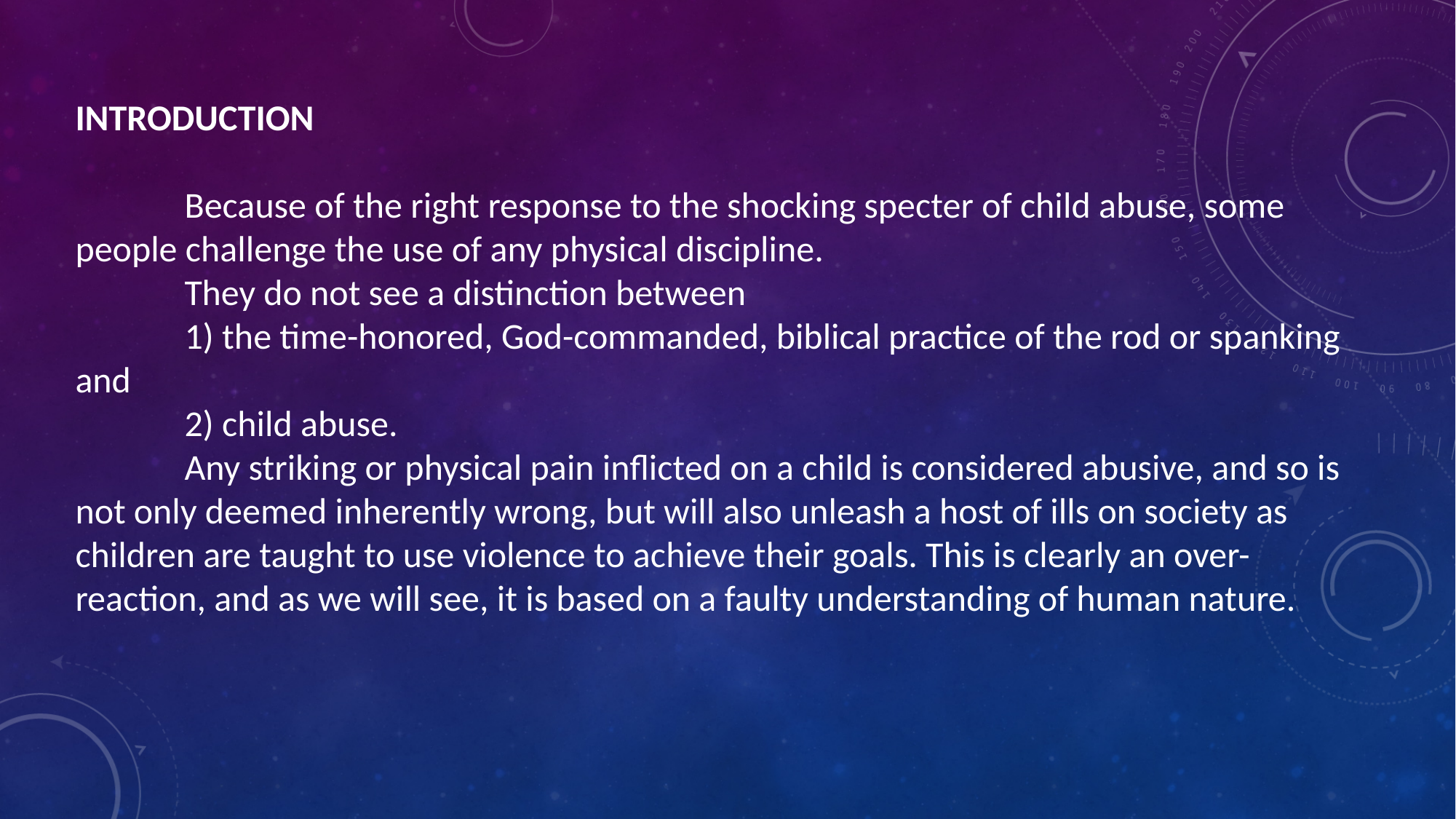

INTRODUCTION

	Because of the right response to the shocking specter of child abuse, some people challenge the use of any physical discipline.
	They do not see a distinction between
	1) the time-honored, God-commanded, biblical practice of the rod or spanking and
 	2) child abuse.
	Any striking or physical pain inflicted on a child is considered abusive, and so is not only deemed inherently wrong, but will also unleash a host of ills on society as children are taught to use violence to achieve their goals. This is clearly an over-reaction, and as we will see, it is based on a faulty understanding of human nature.